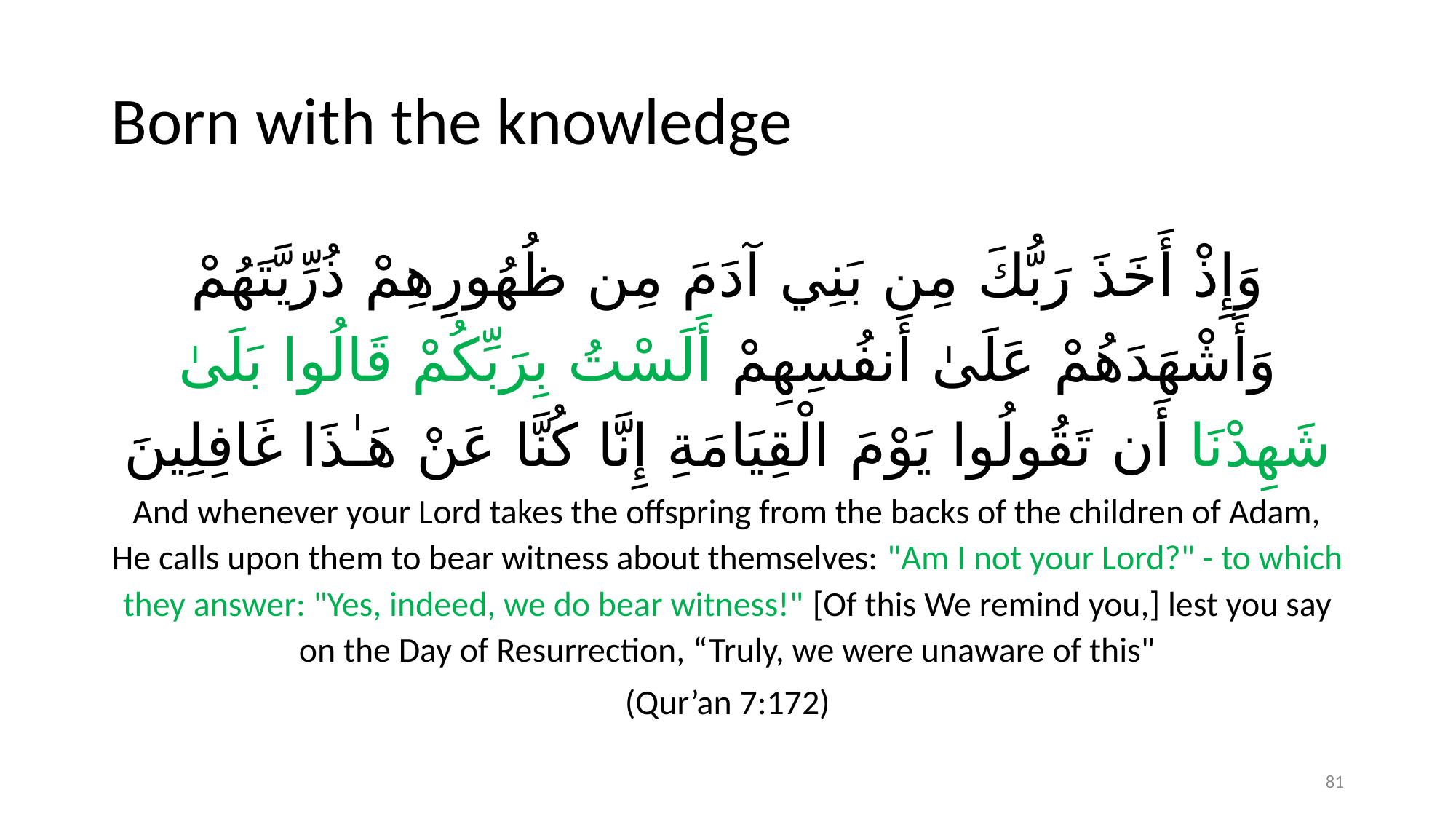

# Born with the knowledge
وَإِذْ أَخَذَ رَبُّكَ مِن بَنِي آدَمَ مِن ظُهُورِهِمْ ذُرِّيَّتَهُمْ وَأَشْهَدَهُمْ عَلَىٰ أَنفُسِهِمْ أَلَسْتُ بِرَبِّكُمْ قَالُوا بَلَىٰ شَهِدْنَا أَن تَقُولُوا يَوْمَ الْقِيَامَةِ إِنَّا كُنَّا عَنْ هَـٰذَا غَافِلِينَ
And whenever your Lord takes the offspring from the backs of the children of Adam, He calls upon them to bear witness about themselves: "Am I not your Lord?" - to which they answer: "Yes, indeed, we do bear witness!" [Of this We remind you,] lest you say on the Day of Resurrection, “Truly, we were unaware of this"
(Qur’an 7:172)
81